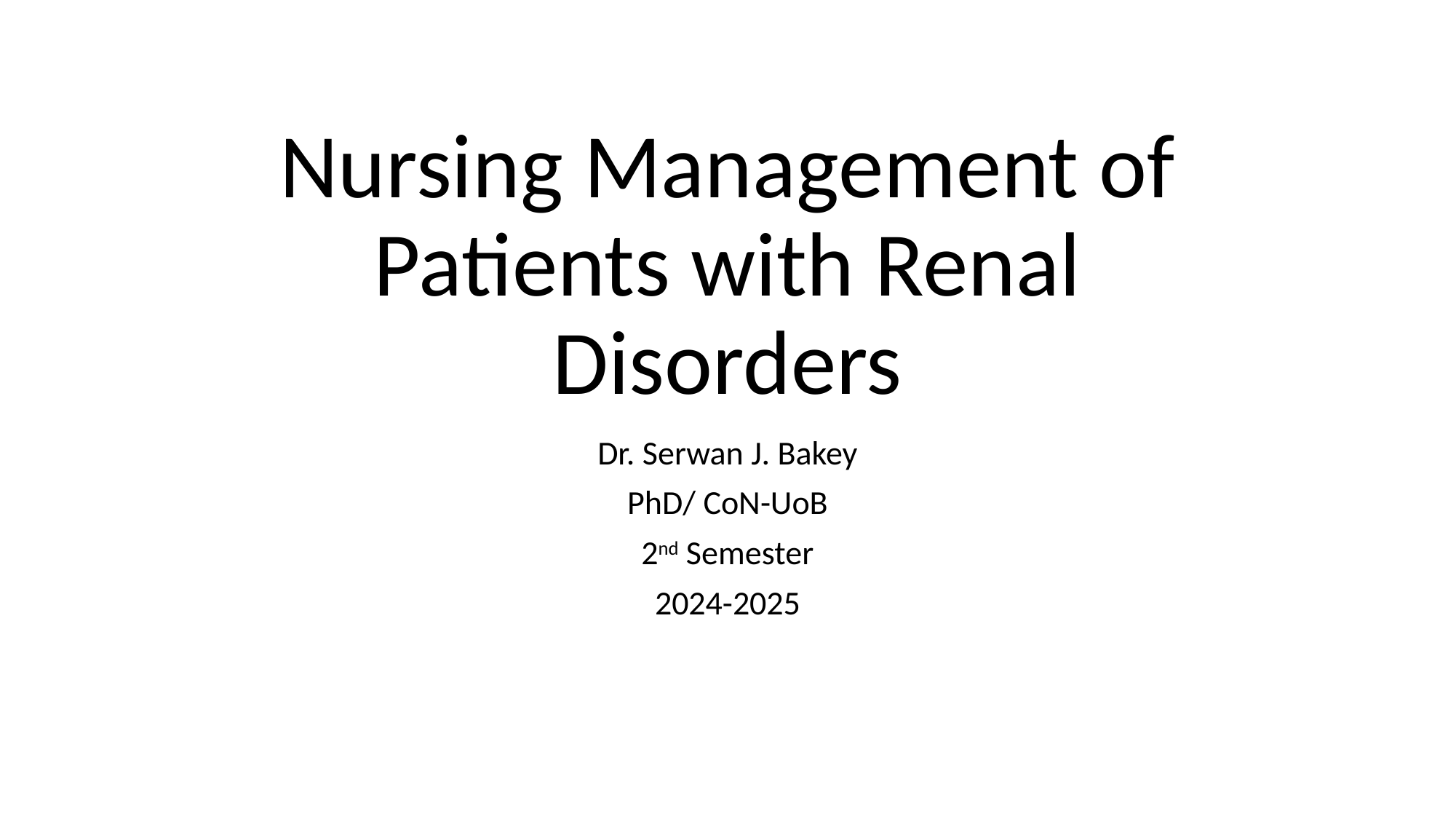

# Nursing Management of Patients with Renal Disorders
Dr. Serwan J. Bakey
PhD/ CoN-UoB
2nd Semester
2024-2025